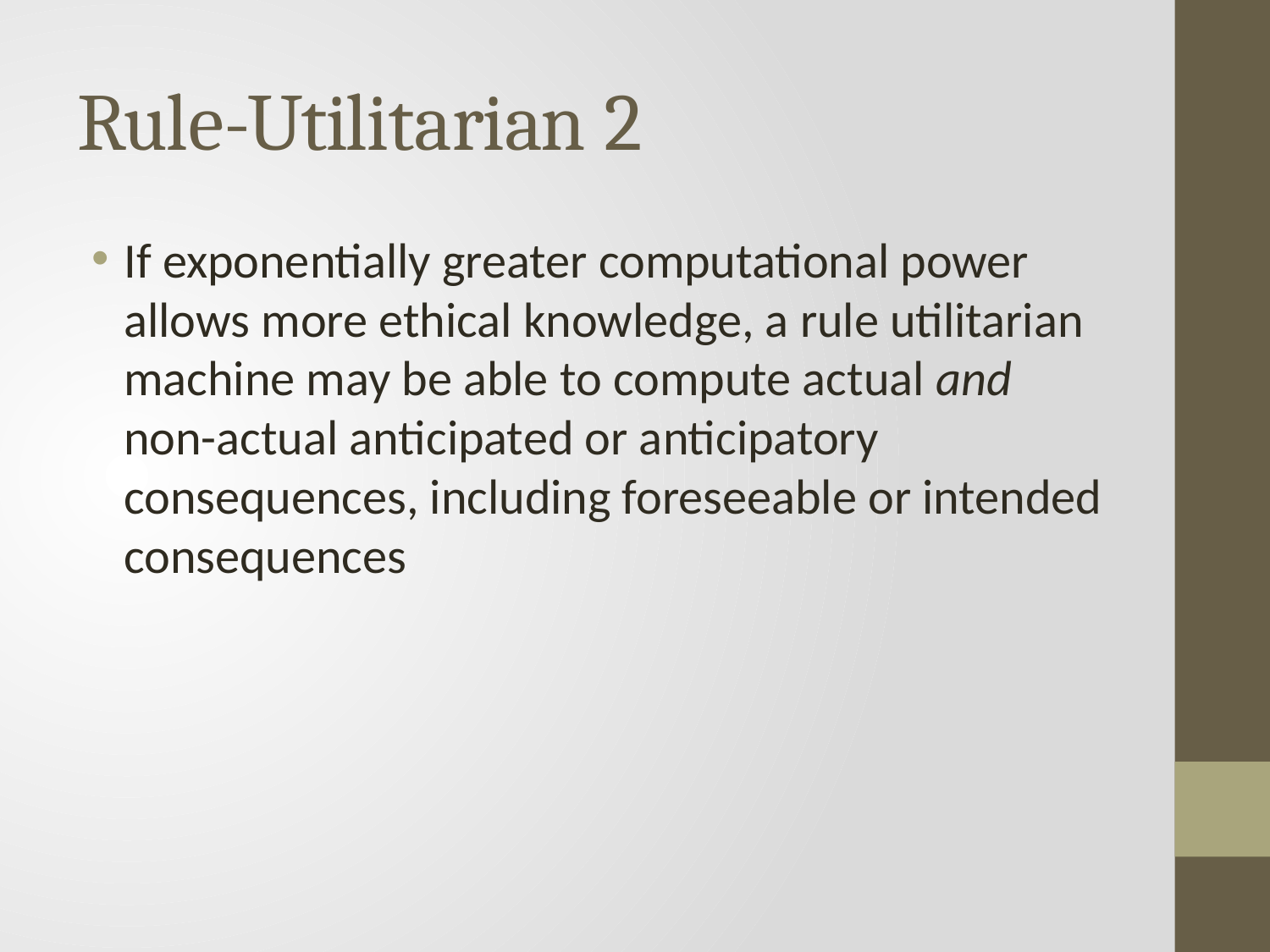

# Rule-Utilitarian 2
If exponentially greater computational power allows more ethical knowledge, a rule utilitarian machine may be able to compute actual and non-actual anticipated or anticipatory consequences, including foreseeable or intended consequences